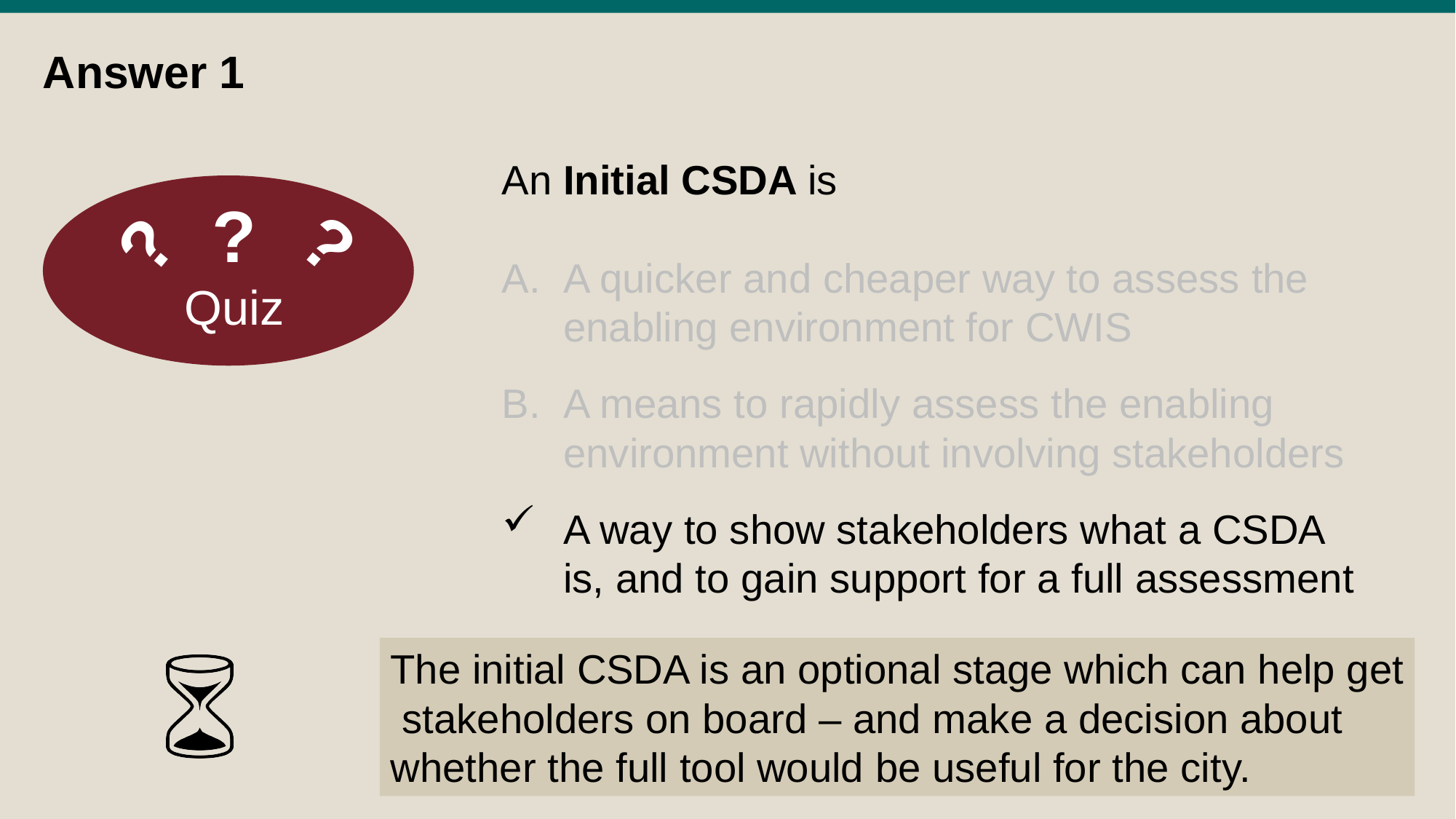

# Answer 1
An Initial CSDA is

A quicker and cheaper way to assess the enabling environment for CWIS
A means to rapidly assess the enabling environment without involving stakeholders
A way to show stakeholders what a CSDA is, and to gain support for a full assessment
Quiz
The initial CSDA is an optional stage which can help get  stakeholders on board – and make a decision about whether the full tool would be useful for the city.